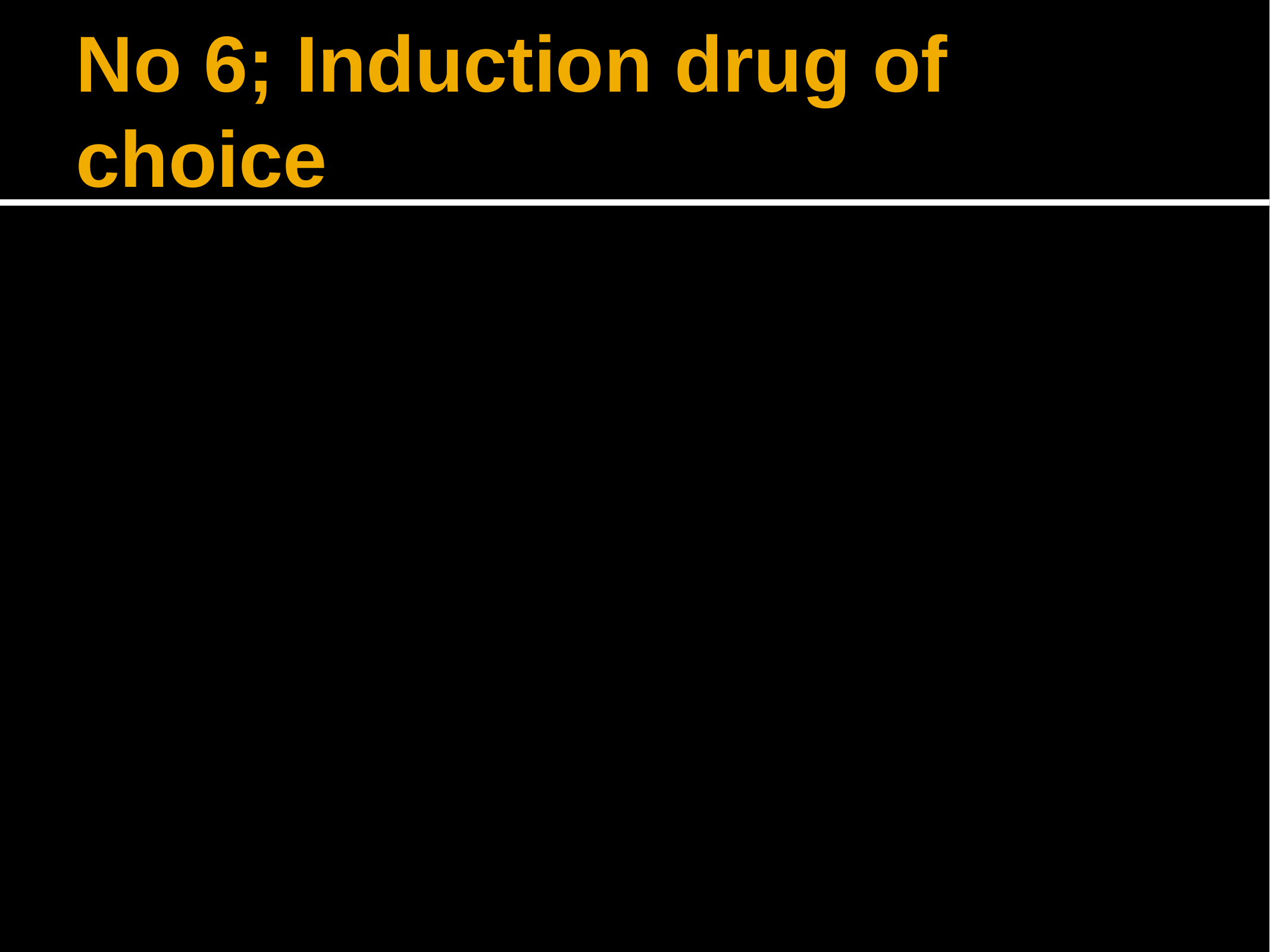

# No 6; Induction drug of choice